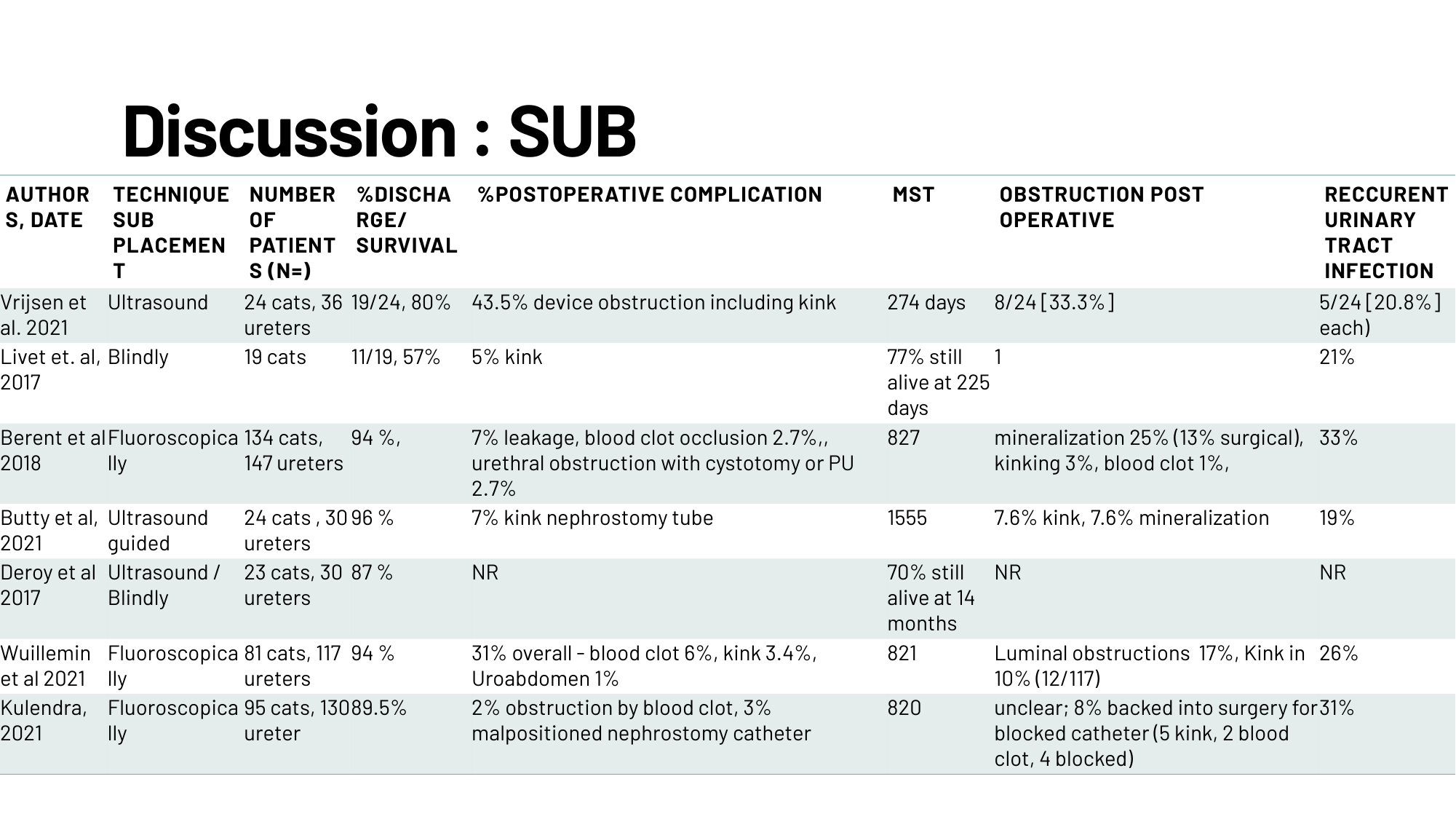

# Discussion : SUB
| Authors, Date | Technique SUB placement | Number of patients (n=) | %Discharge/survival | %Postoperative complication | MST | Obstruction post operative | Reccurent Urinary tract infection |
| --- | --- | --- | --- | --- | --- | --- | --- |
| Vrijsen et al. 2021 | Ultrasound | 24 cats, 36 ureters | 19/24, 80% | 43.5% device obstruction including kink | 274 days | 8/24 [33.3%] | 5/24 [20.8%] each) |
| Livet et. al, 2017 | Blindly | 19 cats | 11/19, 57% | 5% kink | 77% still alive at 225 days | 1 | 21% |
| Berent et al 2018 | Fluoroscopically | 134 cats,  147 ureters | 94 %, | 7% leakage, blood clot occlusion 2.7%,, urethral obstruction with cystotomy or PU 2.7% | 827 | mineralization 25% (13% surgical), kinking 3%, blood clot 1%, | 33% |
| Butty et al, 2021 | Ultrasound guided | 24 cats , 30 ureters | 96 % | 7% kink nephrostomy tube | 1555 | 7.6% kink, 7.6% mineralization | 19% |
| Deroy et al 2017 | Ultrasound / Blindly | 23 cats, 30 ureters | 87 % | NR | 70% still alive at 14 months | NR | NR |
| Wuillemin et al 2021 | Fluoroscopically | 81 cats, 117 ureters | 94 % | 31% overall - blood clot 6%, kink 3.4%, Uroabdomen 1% | 821 | Luminal obstructions 17%, Kink in 10% (12/117) | 26% |
| Kulendra, 2021 | Fluoroscopically | 95 cats, 130 ureter | 89.5% | 2% obstruction by blood clot, 3% malpositioned nephrostomy catheter | 820 | unclear; 8% backed into surgery for blocked catheter (5 kink, 2 blood clot, 4 blocked) | 31% |